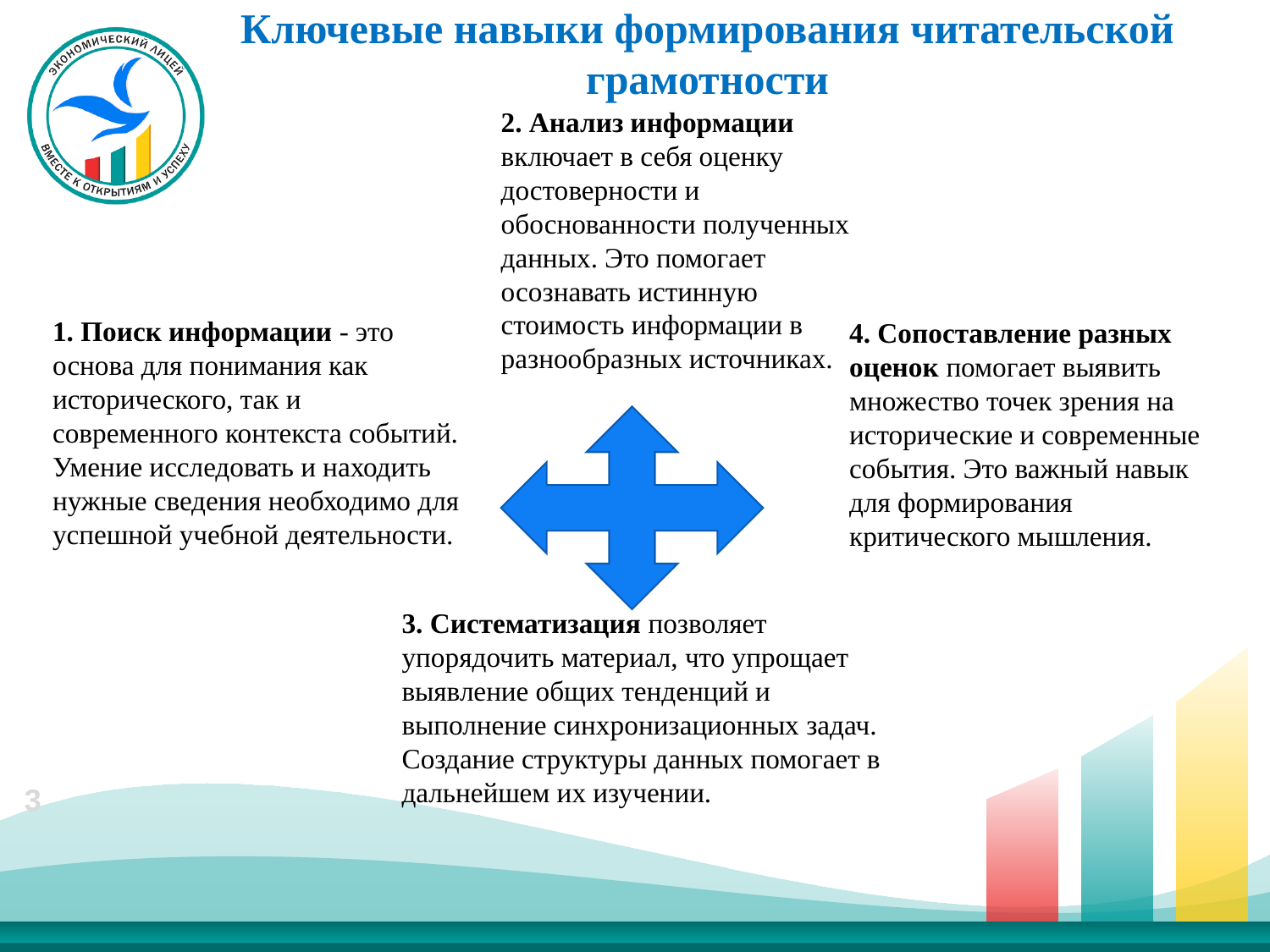

Ключевые навыки формирования читательской грамотности
2. Анализ информации включает в себя оценку достоверности и обоснованности полученных данных. Это помогает осознавать истинную стоимость информации в разнообразных источниках.
4. Сопоставление разных оценок помогает выявить множество точек зрения на исторические и современные события. Это важный навык для формирования критического мышления.
1. Поиск информации - это основа для понимания как исторического, так и современного контекста событий. Умение исследовать и находить нужные сведения необходимо для успешной учебной деятельности.

3. Систематизация позволяет упорядочить материал, что упрощает выявление общих тенденций и выполнение синхронизационных задач. Создание структуры данных помогает в дальнейшем их изучении.
3